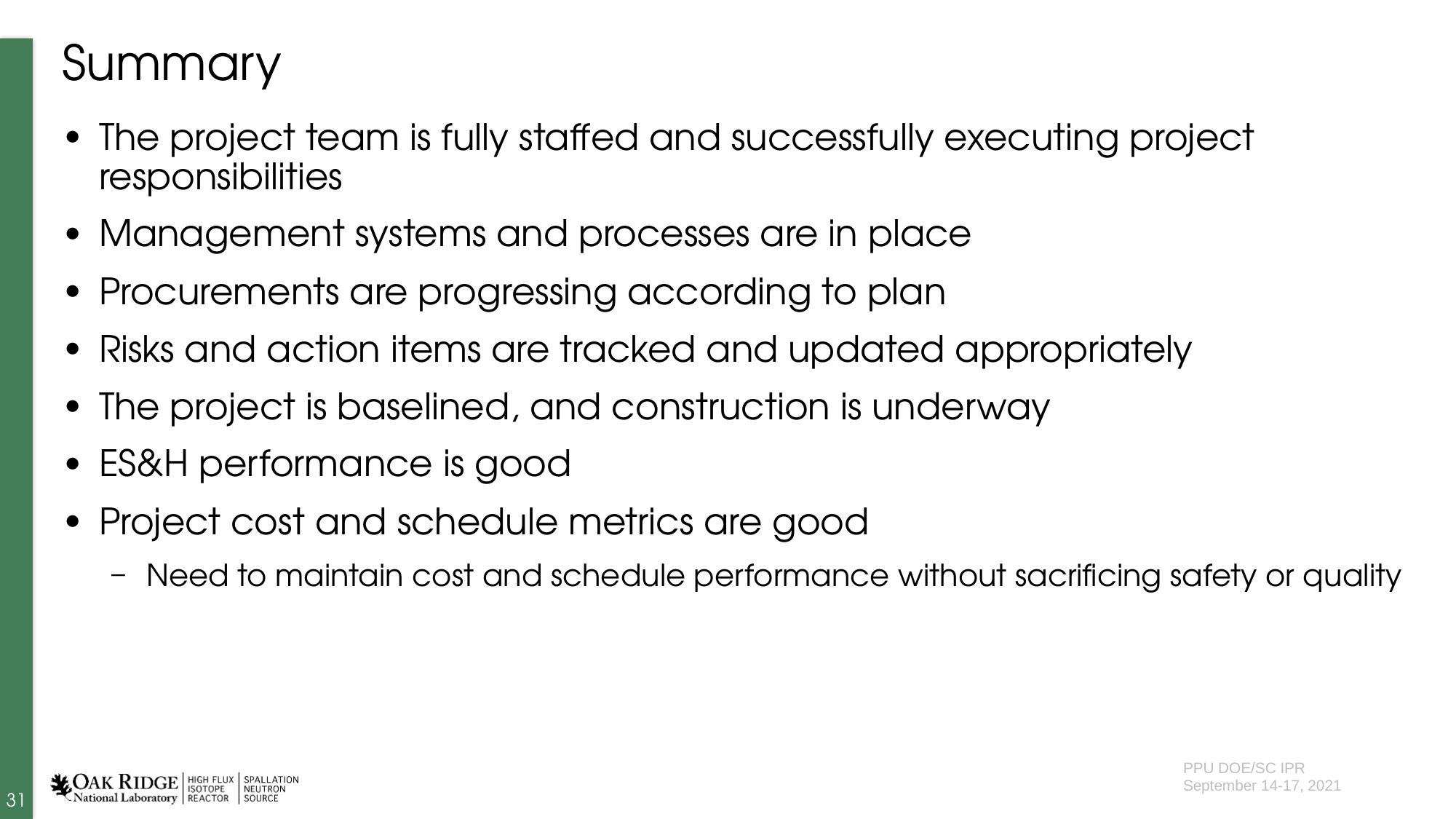

# Summary
The project team is fully staffed and successfully executing project responsibilities
Management systems and processes are in place
Procurements are progressing according to plan
Risks and action items are tracked and updated appropriately
The project is baselined, and construction is underway
ES&H performance is good
Project cost and schedule metrics are good
Need to maintain cost and schedule performance without sacrificing safety or quality